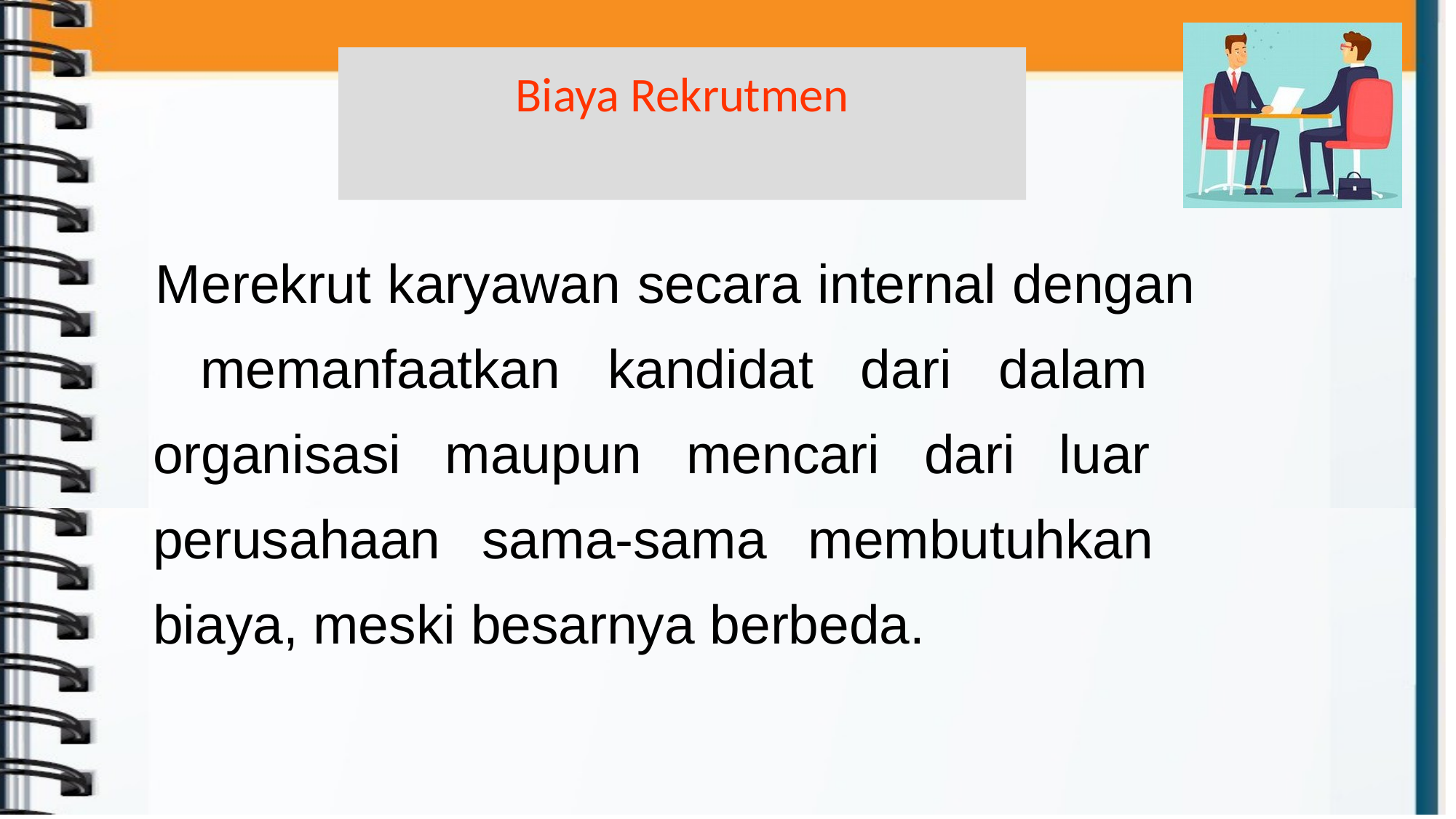

# Biaya Rekrutmen
Merekrut karyawan secara internal dengan  memanfaatkan kandidat dari dalam  organisasi maupun mencari dari luar  perusahaan sama-sama membutuhkan  biaya, meski besarnya berbeda.